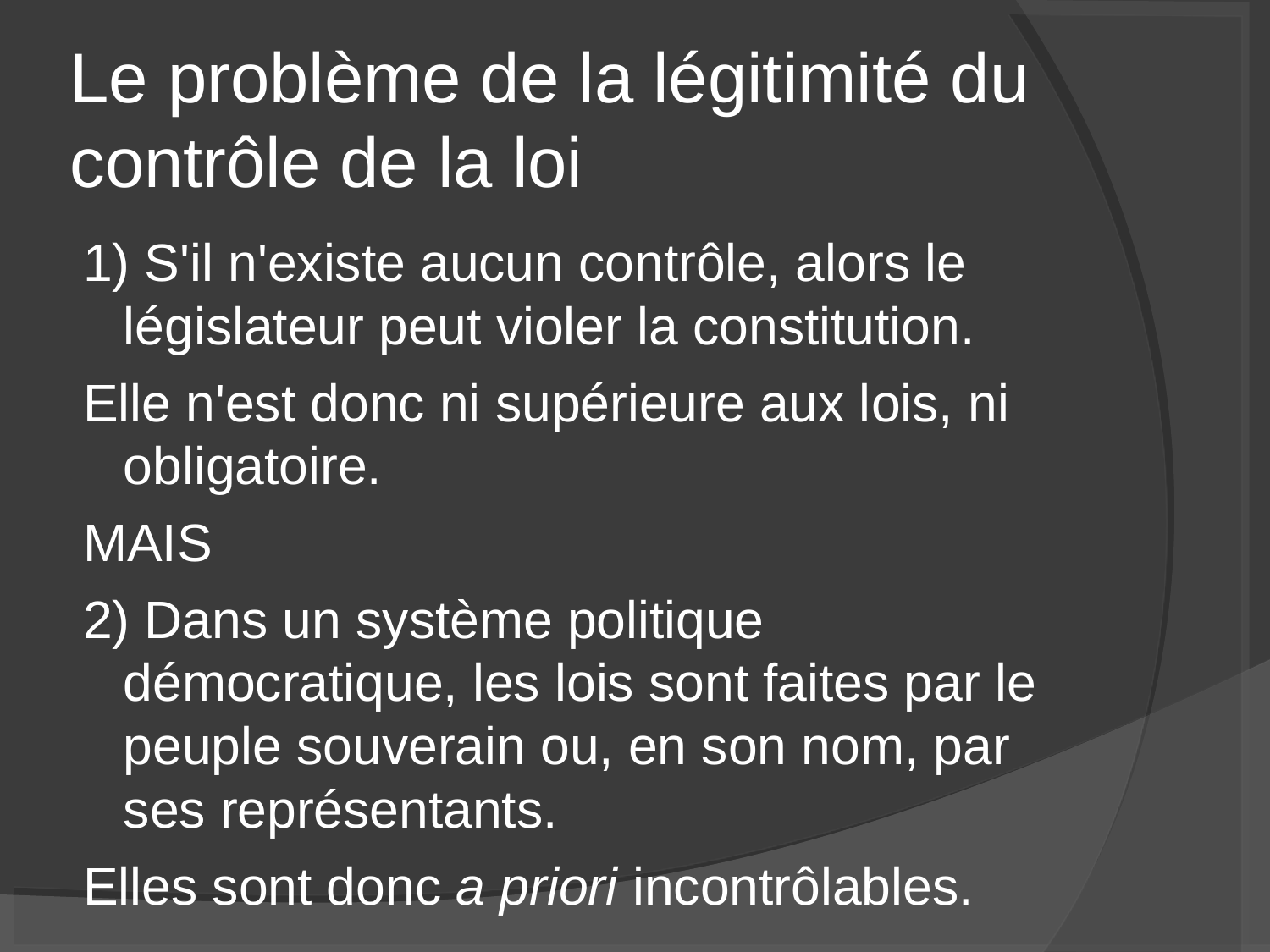

Le problème de la légitimité du contrôle de la loi
1) S'il n'existe aucun contrôle, alors le législateur peut violer la constitution.
Elle n'est donc ni supérieure aux lois, ni obligatoire.
MAIS
2) Dans un système politique démocratique, les lois sont faites par le peuple souverain ou, en son nom, par ses représentants.
Elles sont donc a priori incontrôlables.